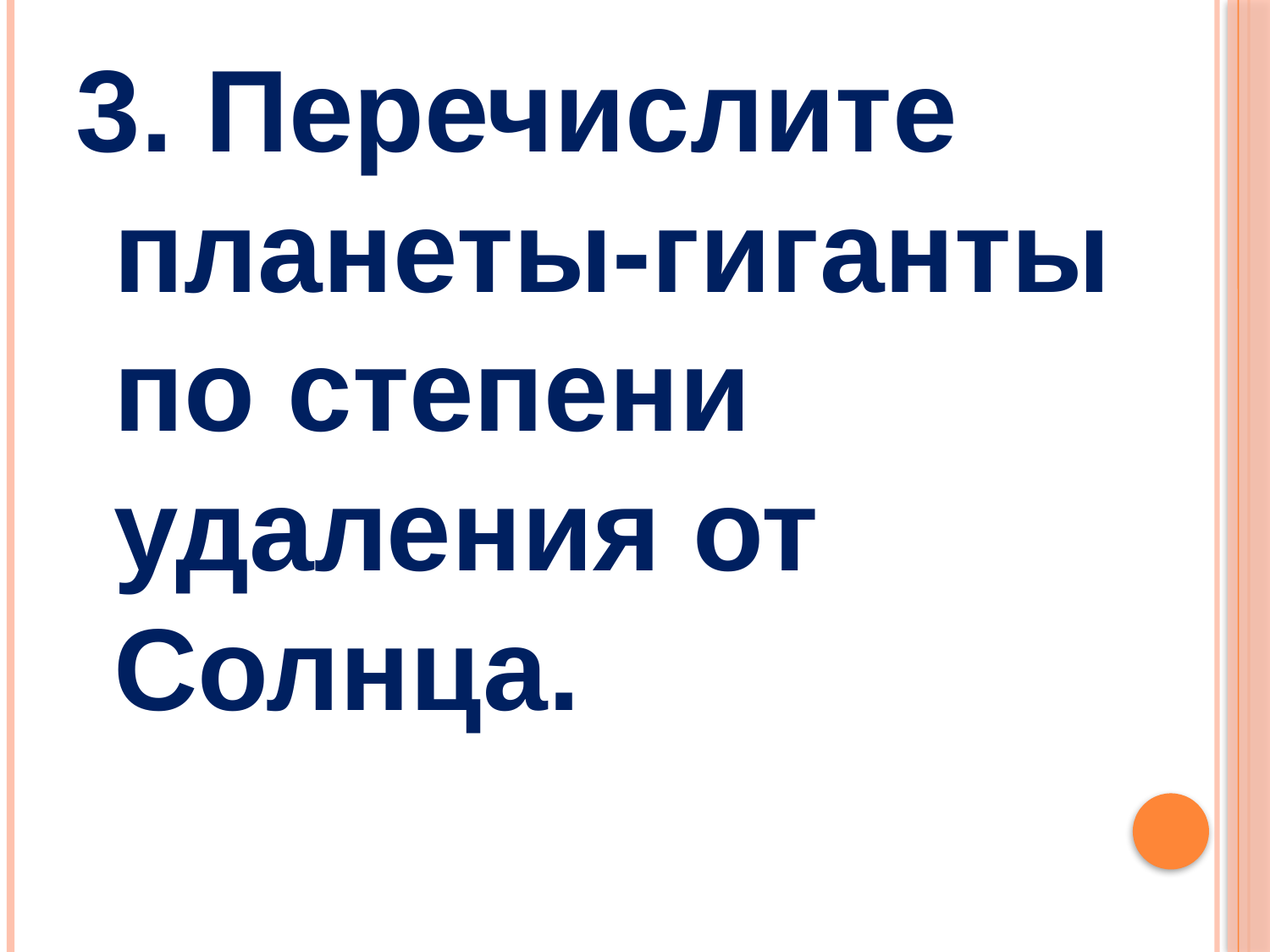

3. Перечислите планеты-гиганты по степени удаления от Солнца.